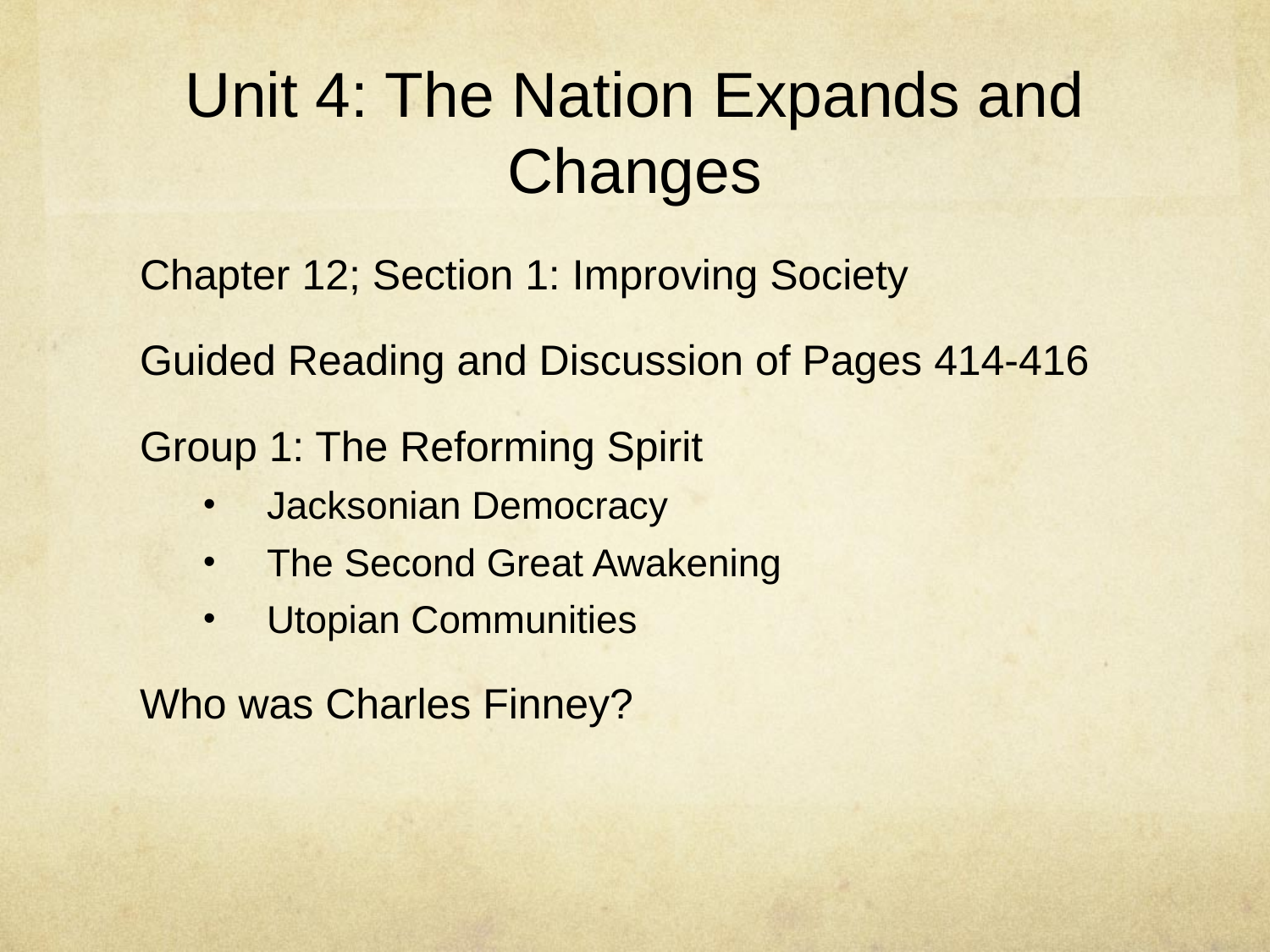

# Unit 4: The Nation Expands and Changes
Chapter 12; Section 1: Improving Society
Guided Reading and Discussion of Pages 414-416
Group 1: The Reforming Spirit
Jacksonian Democracy
The Second Great Awakening
Utopian Communities
Who was Charles Finney?